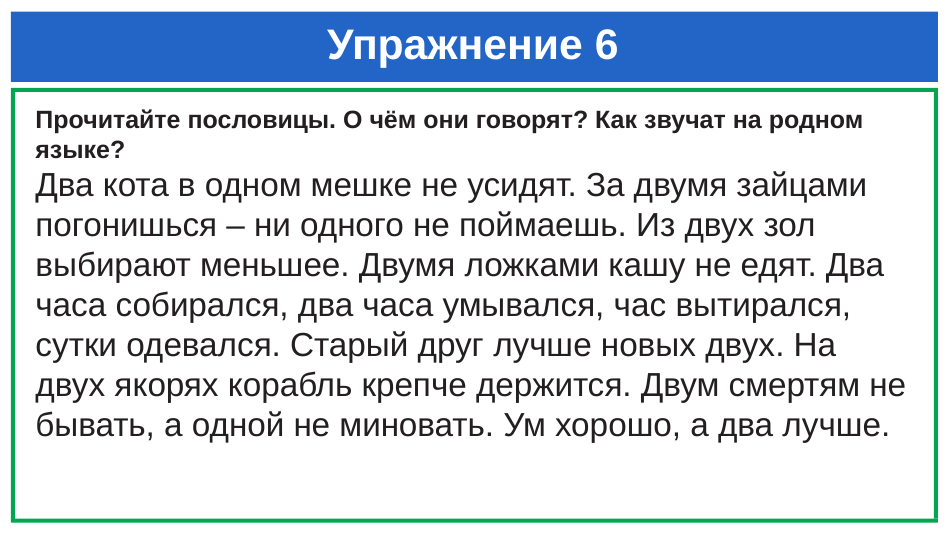

# Упражнение 6
Прочитайте пословицы. О чём они говорят? Как звучат на родном языке?
Два кота в одном мешке не усидят. За двумя зайцами погонишься – ни одного не поймаешь. Из двух зол выбирают меньшее. Двумя ложками кашу не едят. Два часа собирался, два часа умывался, час вытирался, сутки одевался. Старый друг лучше новых двух. На двух якорях корабль крепче держится. Двум смертям не бывать, а одной не миновать. Ум хорошо, а два лучше.